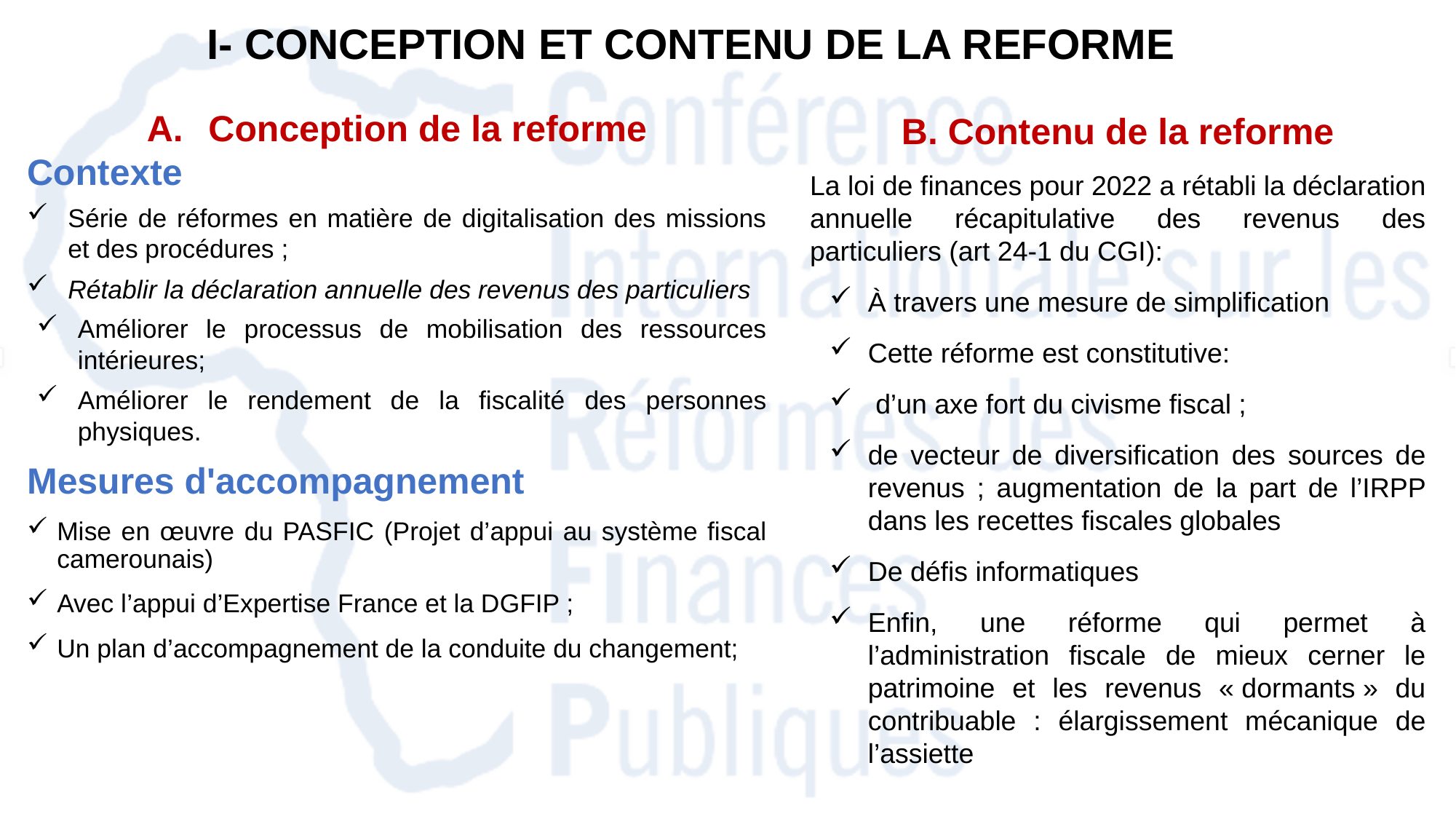

I- CONCEPTION ET CONTENU DE LA REFORME
Conception de la reforme
Contexte
Série de réformes en matière de digitalisation des missions et des procédures ;
Rétablir la déclaration annuelle des revenus des particuliers
Améliorer le processus de mobilisation des ressources intérieures;
Améliorer le rendement de la fiscalité des personnes physiques.
Mesures d'accompagnement
Mise en œuvre du PASFIC (Projet d’appui au système fiscal camerounais)
Avec l’appui d’Expertise France et la DGFIP ;
Un plan d’accompagnement de la conduite du changement;
B. Contenu de la reforme
La loi de finances pour 2022 a rétabli la déclaration annuelle récapitulative des revenus des particuliers (art 24-1 du CGI):
À travers une mesure de simplification
Cette réforme est constitutive:
 d’un axe fort du civisme fiscal ;
de vecteur de diversification des sources de revenus ; augmentation de la part de l’IRPP dans les recettes fiscales globales
De défis informatiques
Enfin, une réforme qui permet à l’administration fiscale de mieux cerner le patrimoine et les revenus « dormants » du contribuable : élargissement mécanique de l’assiette